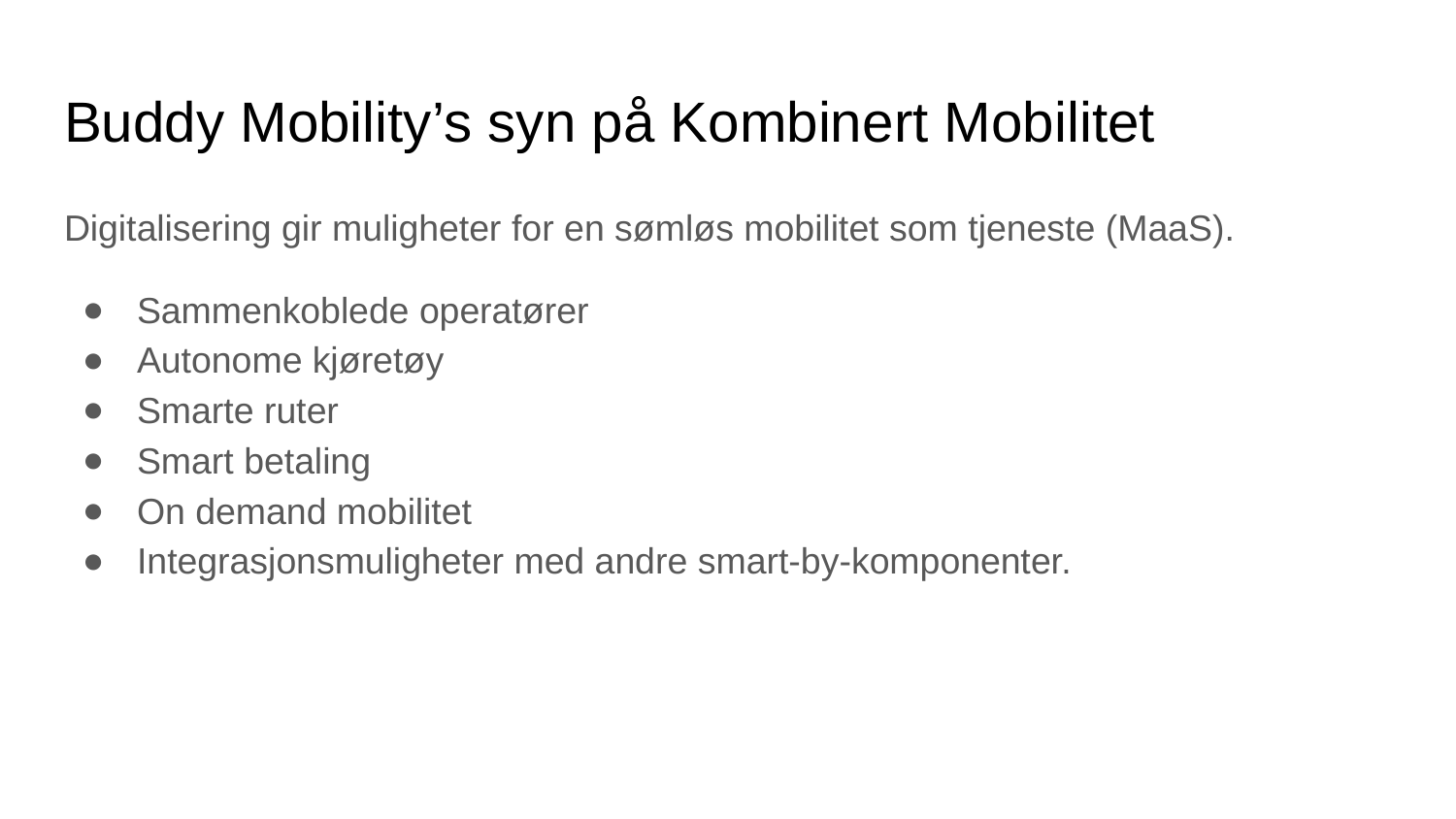

# Buddy Mobility’s syn på Kombinert Mobilitet
Digitalisering gir muligheter for en sømløs mobilitet som tjeneste (MaaS).
Sammenkoblede operatører
Autonome kjøretøy
Smarte ruter
Smart betaling
On demand mobilitet
Integrasjonsmuligheter med andre smart-by-komponenter.